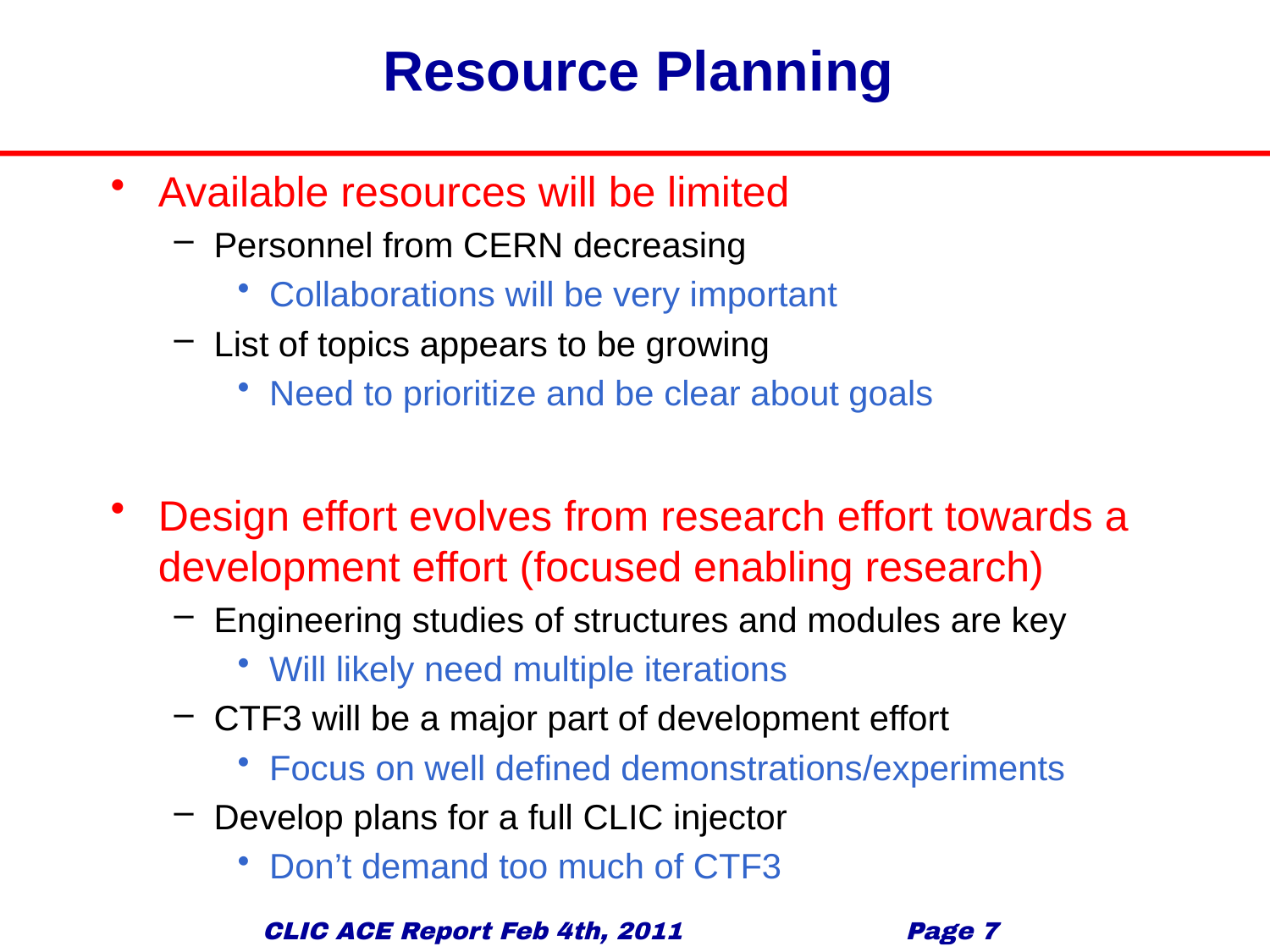

# Resource Planning
Available resources will be limited
Personnel from CERN decreasing
Collaborations will be very important
List of topics appears to be growing
Need to prioritize and be clear about goals

Design effort evolves from research effort towards a development effort (focused enabling research)
Engineering studies of structures and modules are key
Will likely need multiple iterations
CTF3 will be a major part of development effort
Focus on well defined demonstrations/experiments
Develop plans for a full CLIC injector
Don’t demand too much of CTF3